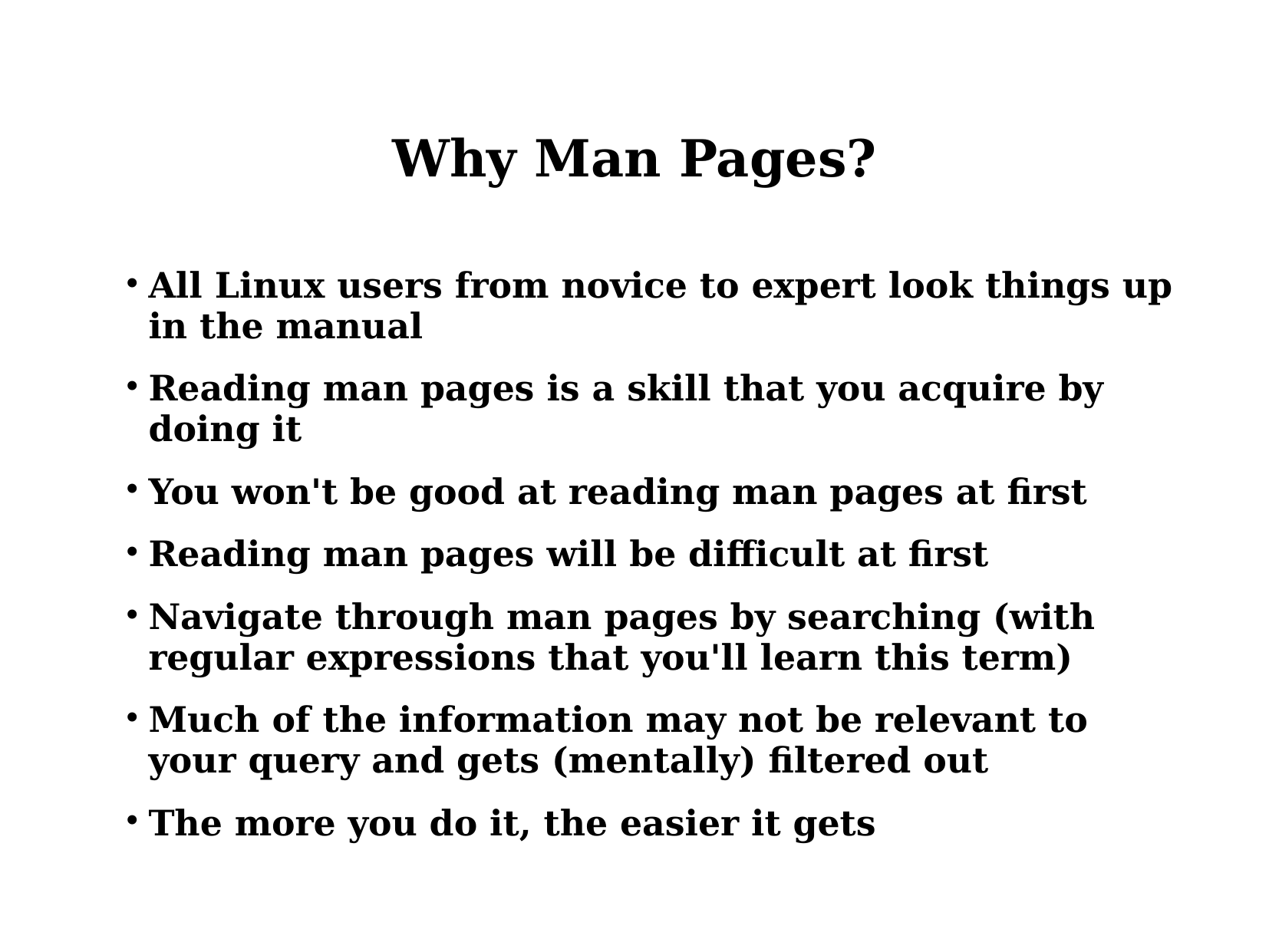

# Why Man Pages?
All Linux users from novice to expert look things up in the manual
Reading man pages is a skill that you acquire by doing it
You won't be good at reading man pages at first
Reading man pages will be difficult at first
Navigate through man pages by searching (with regular expressions that you'll learn this term)
Much of the information may not be relevant to your query and gets (mentally) filtered out
The more you do it, the easier it gets